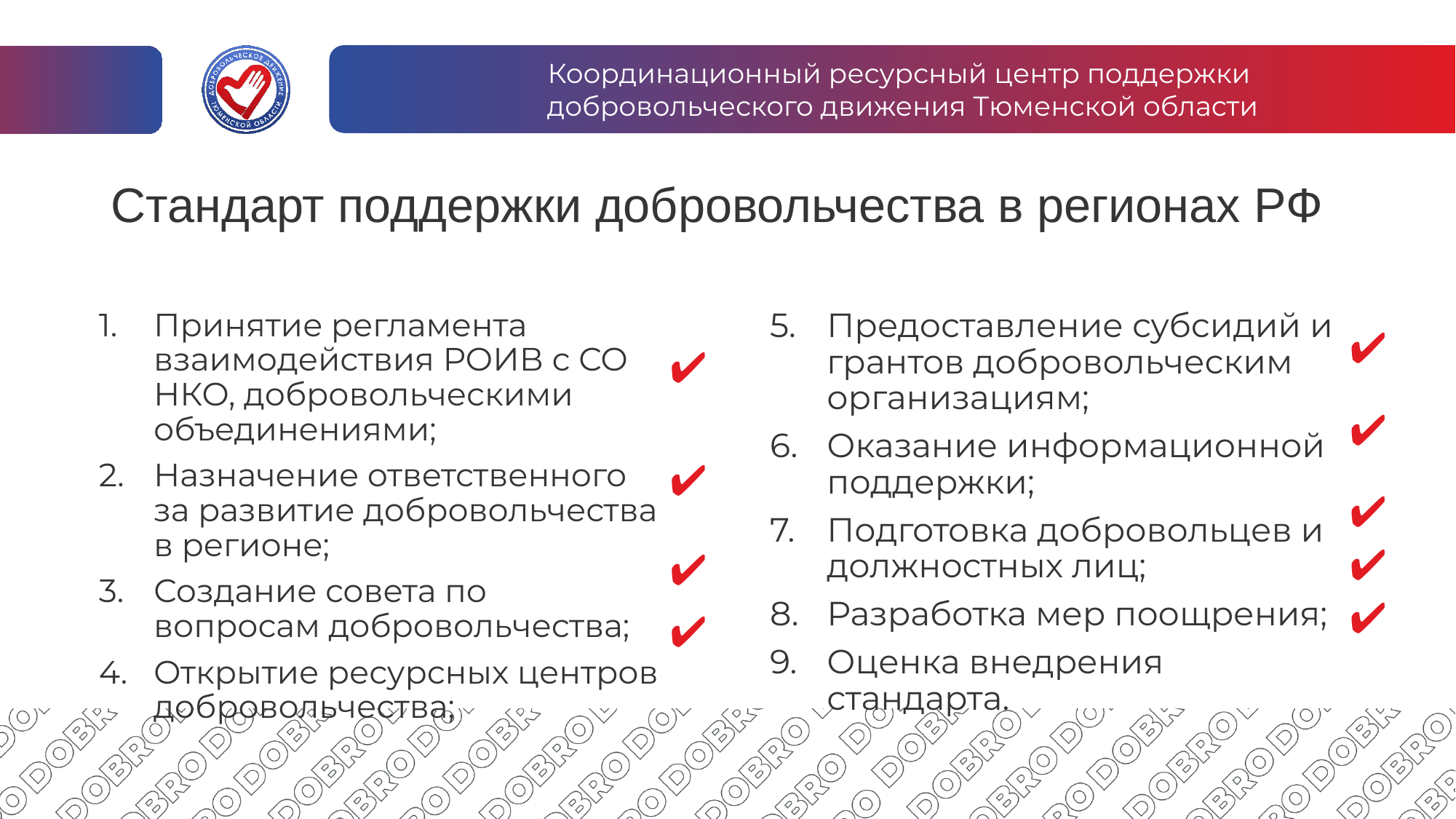

# Стандарт поддержки добровольчества в регионах РФ
Принятие регламента взаимодействия РОИВ с СО НКО, добровольческими объединениями;
Назначение ответственного за развитие добровольчества в регионе;
Создание совета по вопросам добровольчества;
Открытие ресурсных центров добровольчества;
Предоставление субсидий и грантов добровольческим организациям;
Оказание информационной поддержки;
Подготовка добровольцев и должностных лиц;
Разработка мер поощрения;
Оценка внедрения стандарта.
✔
✔
✔
✔
✔
✔
✔
✔
✔